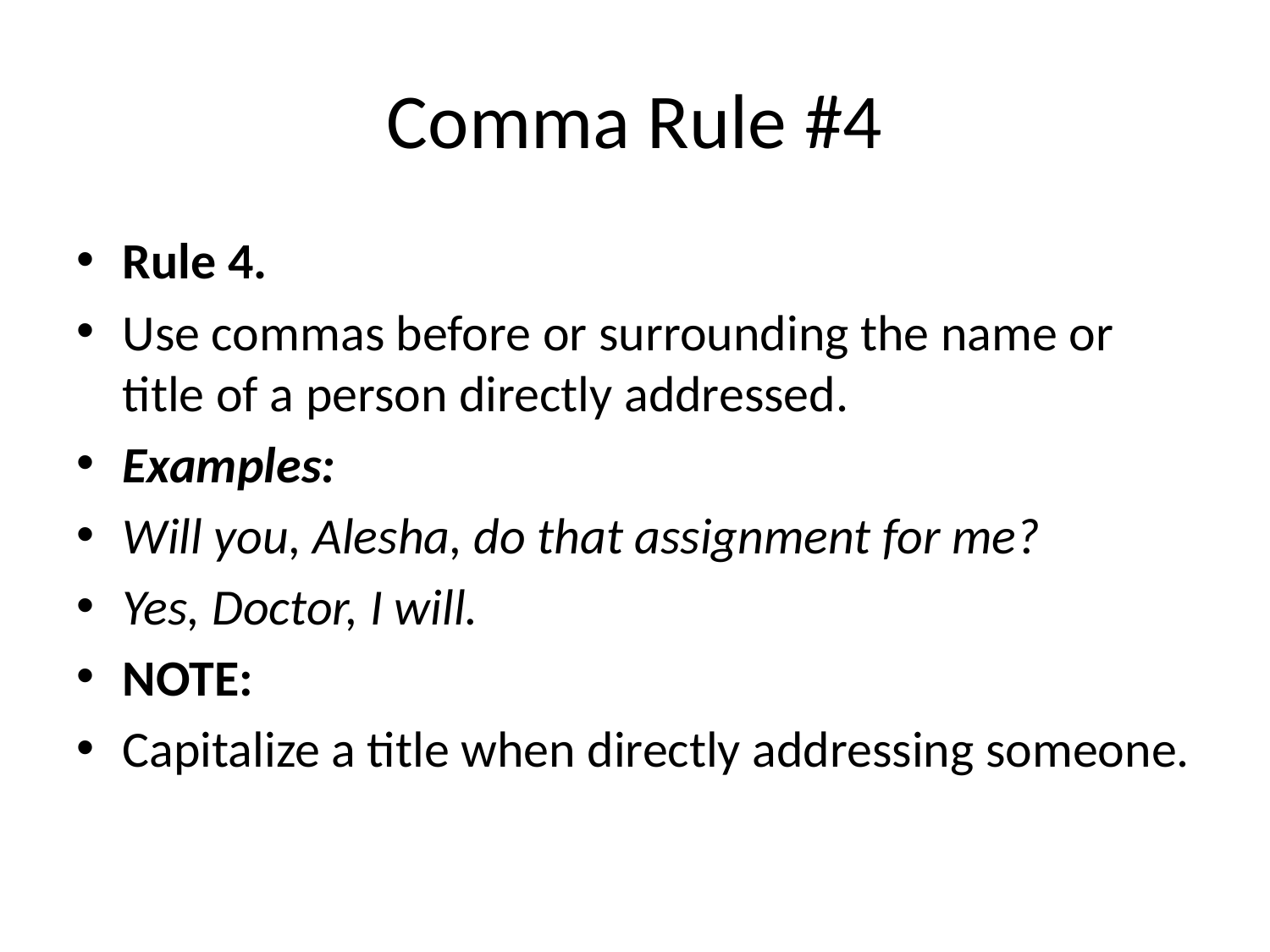

# Comma Rule #4
Rule 4.
Use commas before or surrounding the name or title of a person directly addressed.
Examples:
Will you, Alesha, do that assignment for me?
Yes, Doctor, I will.
NOTE:
Capitalize a title when directly addressing someone.